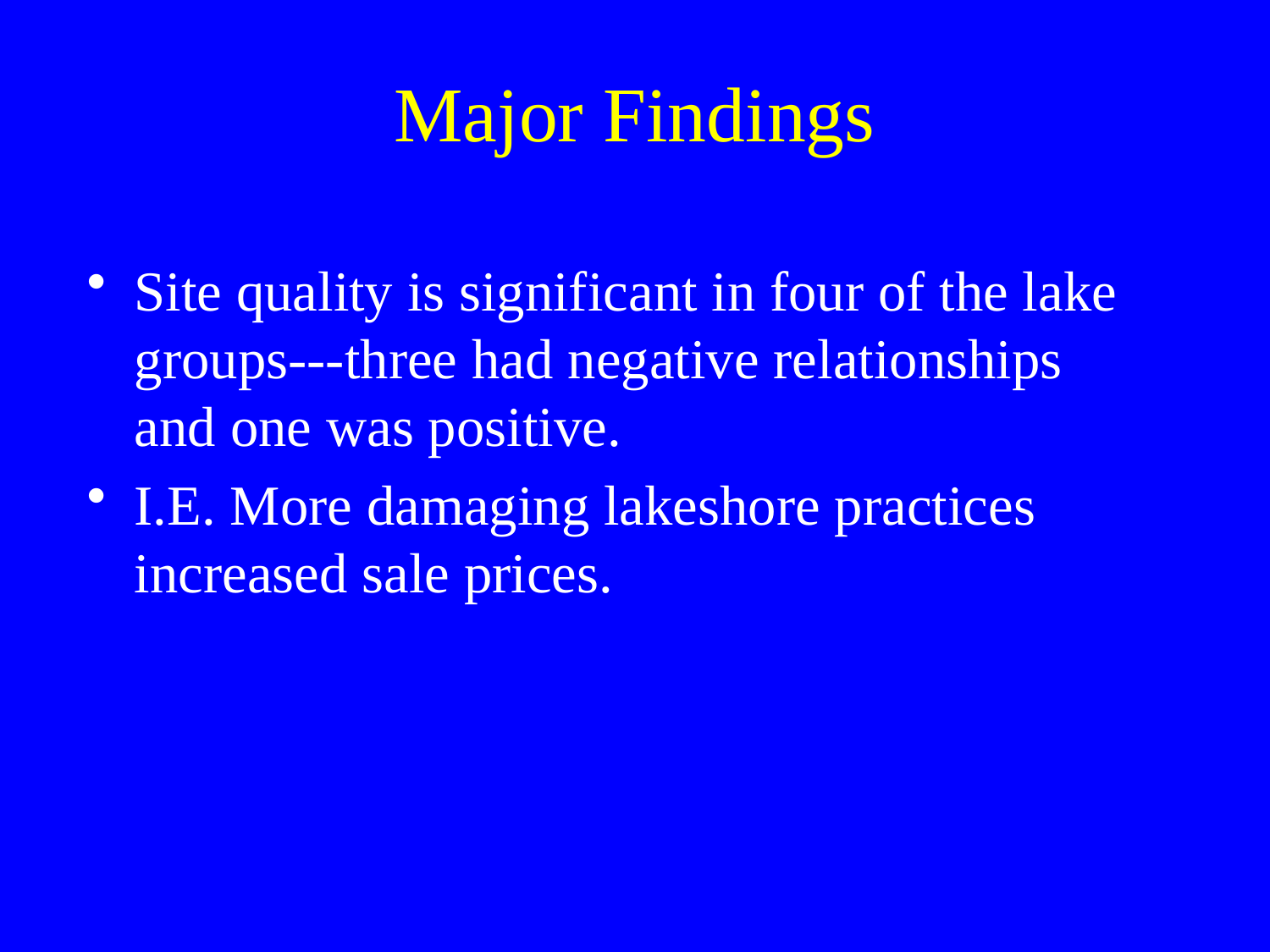

# Major Findings

Site quality is significant in four of the lake groups---three had negative relationships and one was positive.
I.E. More damaging lakeshore practices increased sale prices.